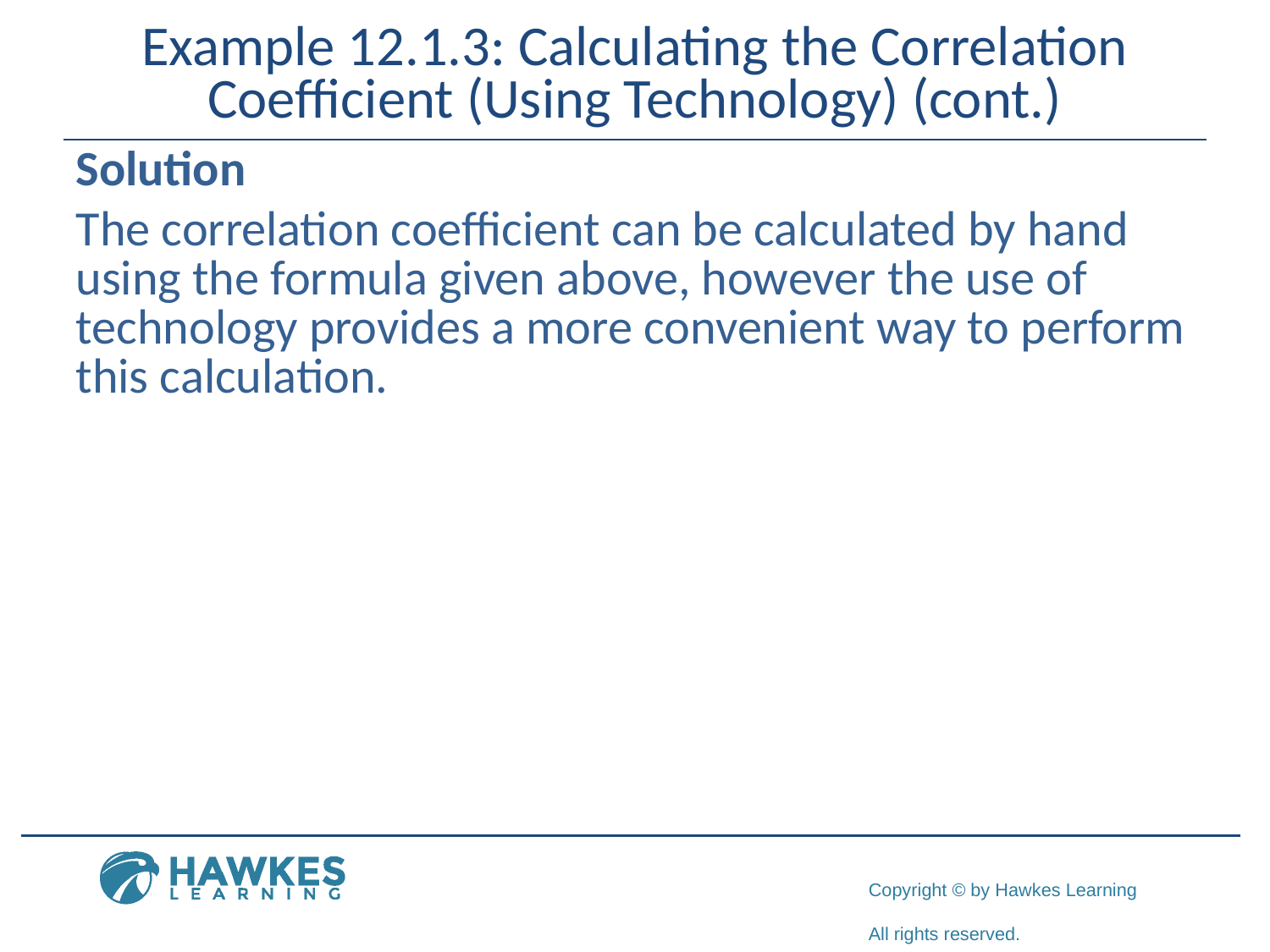

# Example 12.1.3: Calculating the Correlation Coefficient (Using Technology) (cont.)
Solution
The correlation coefficient can be calculated by hand using the formula given above, however the use of technology provides a more convenient way to perform this calculation.